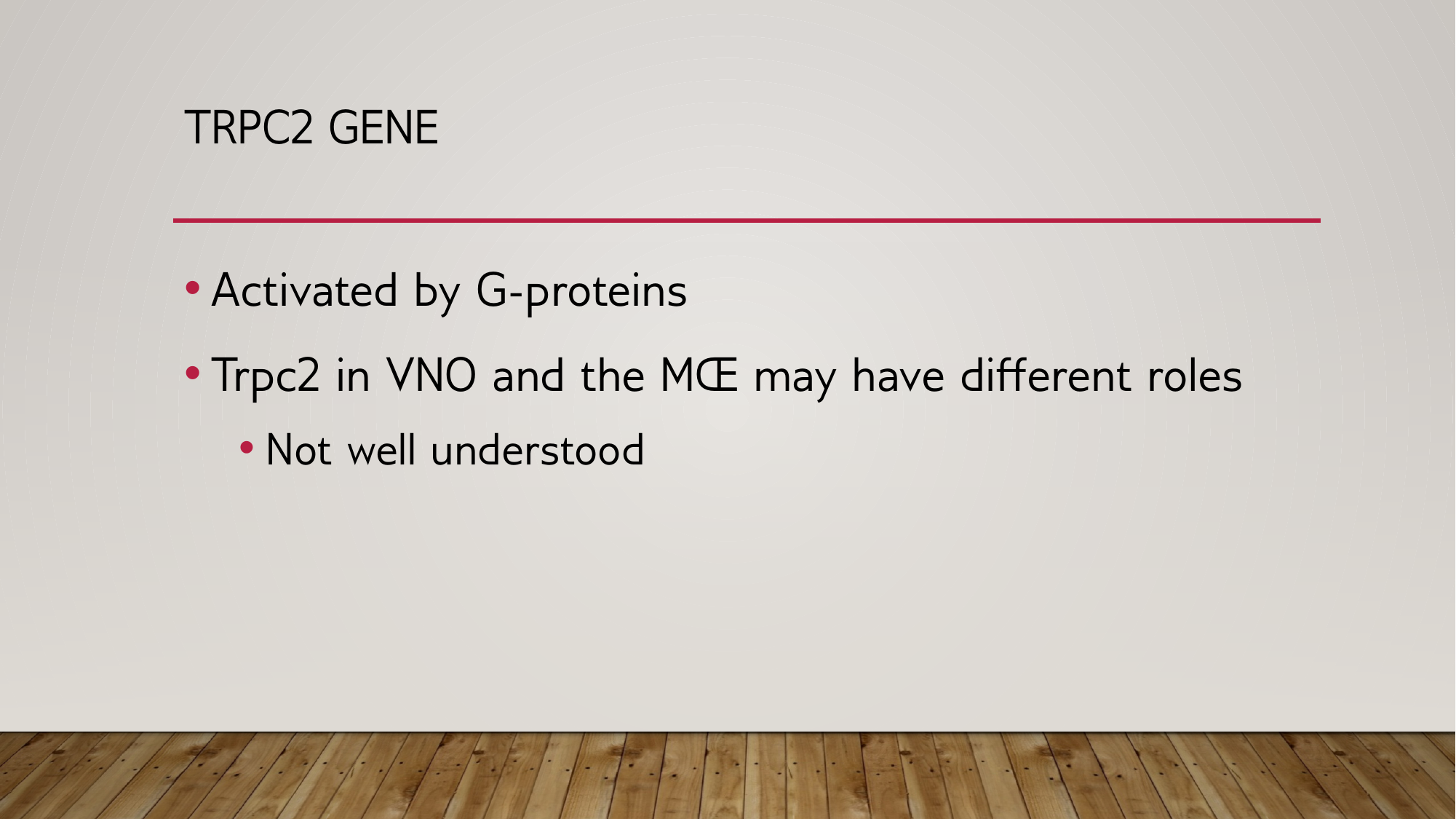

# TRPC2 gene
Activated by G-proteins
Trpc2 in VNO and the MOE may have different roles
Not well understood